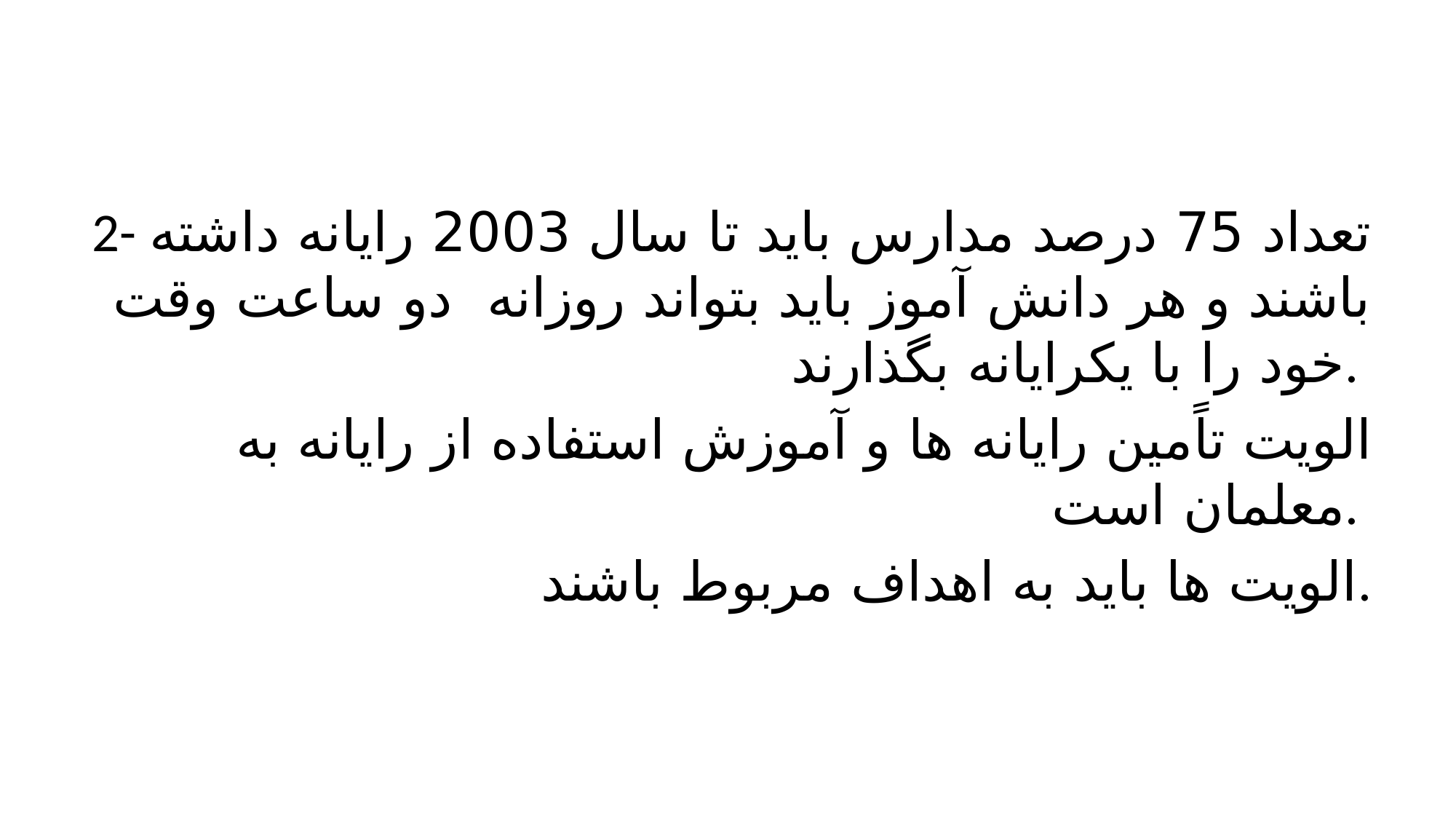

#
2- تعداد 75 درصد مدارس باید تا سال 2003 رایانه داشته باشند و هر دانش آموز باید بتواند روزانه  دو ساعت وقت خود را با یکرایانه بگذارند.
الویت تاًمین رایانه ها و آموزش استفاده از رایانه به معلمان است.
الویت ها باید به اهداف مربوط باشند.